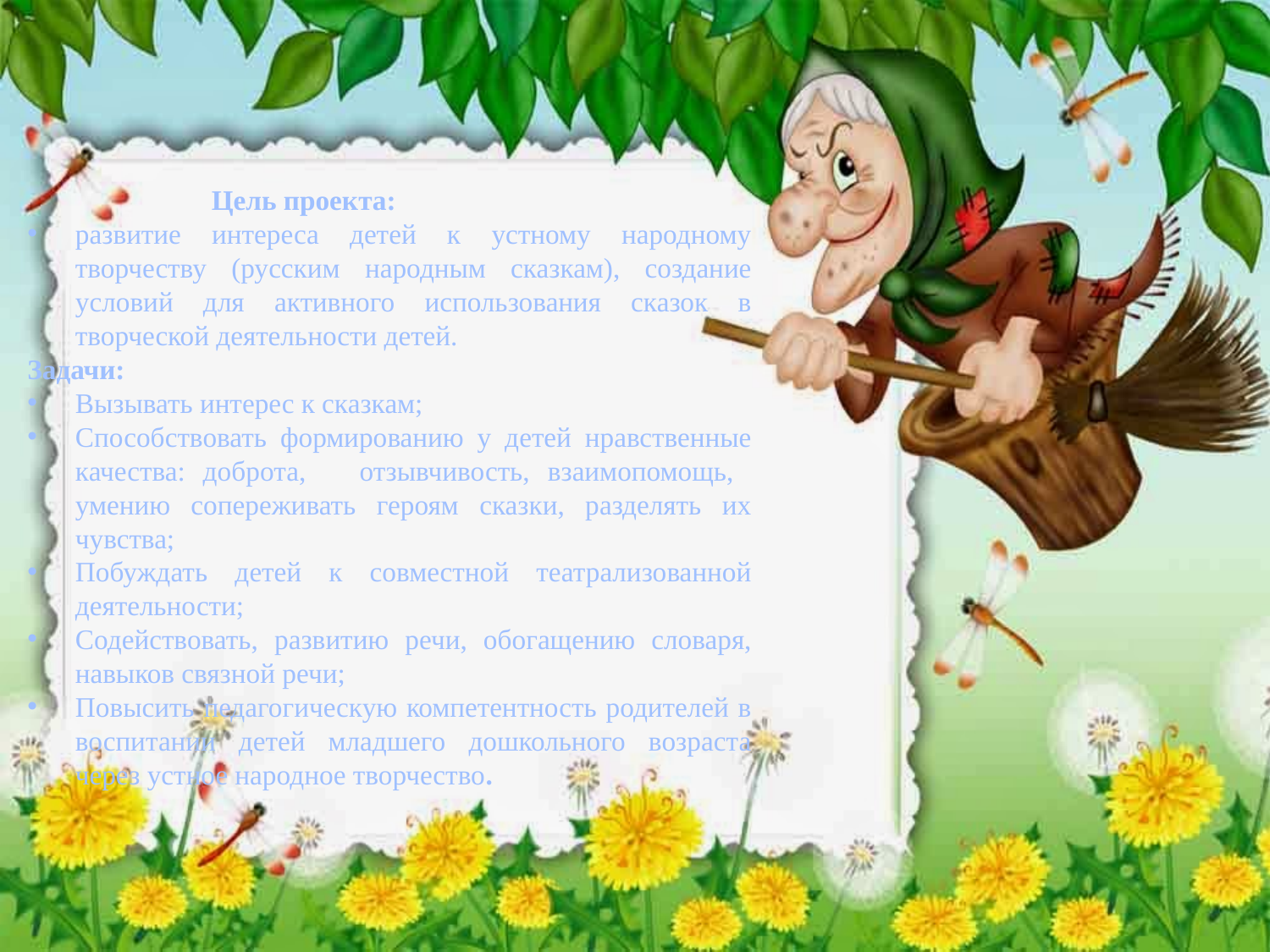

Цель проекта:
развитие интереса детей к устному народному творчеству (русским народным сказкам), создание условий для активного использования сказок в творческой деятельности детей.
Задачи:
Вызывать интерес к сказкам;
Способствовать формированию у детей нравственные качества: доброта,   отзывчивость, взаимопомощь,  умению сопереживать героям сказки, разделять их чувства;
Побуждать детей к совместной театрализованной деятельности;
Содействовать, развитию речи, обогащению словаря, навыков связной речи;
Повысить педагогическую компетентность родителей в воспитании детей младшего дошкольного возраста через устное народное творчество.